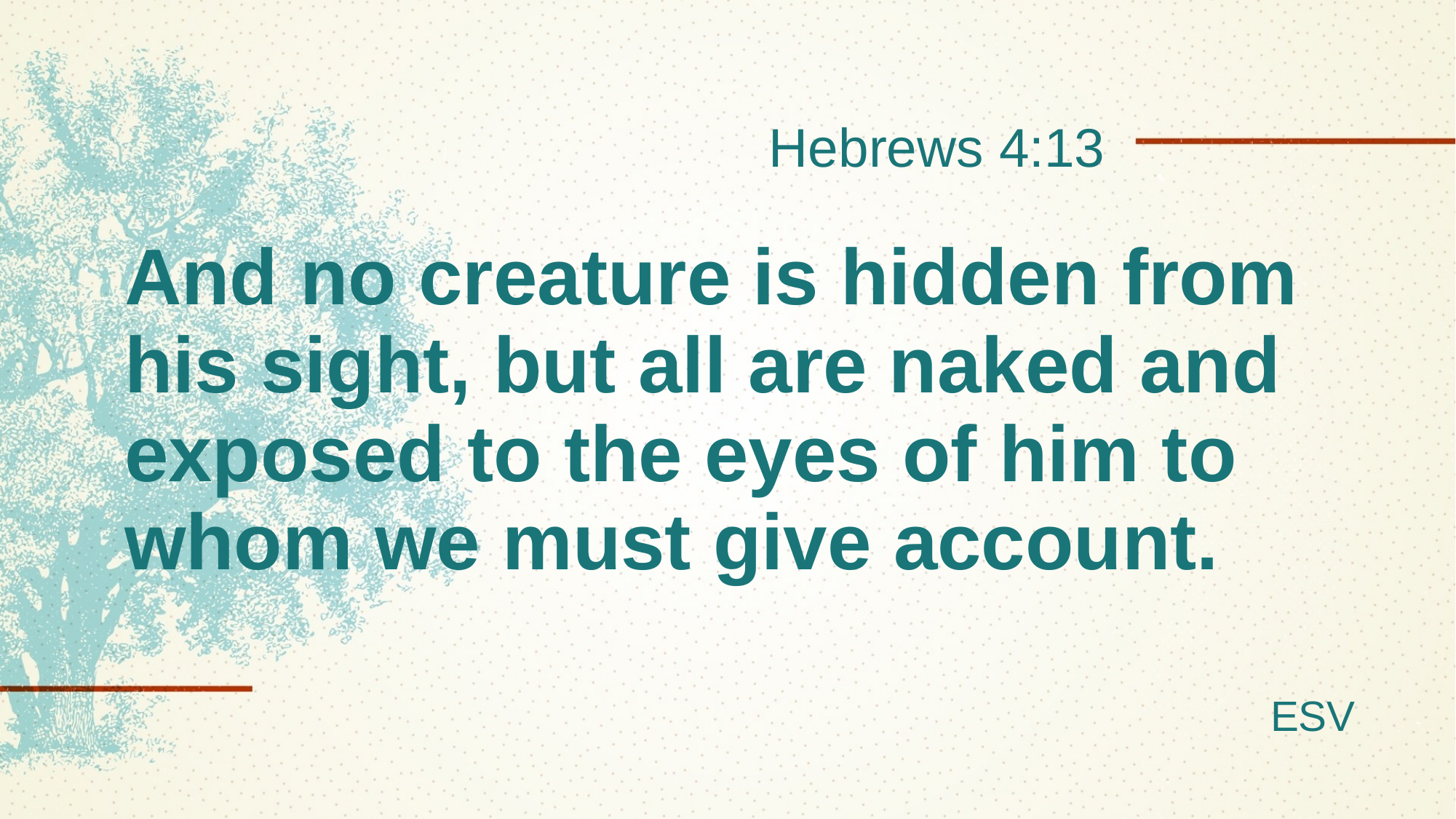

Hebrews 4:13
# And no creature is hidden from his sight, but all are naked and exposed to the eyes of him to whom we must give account.
ESV